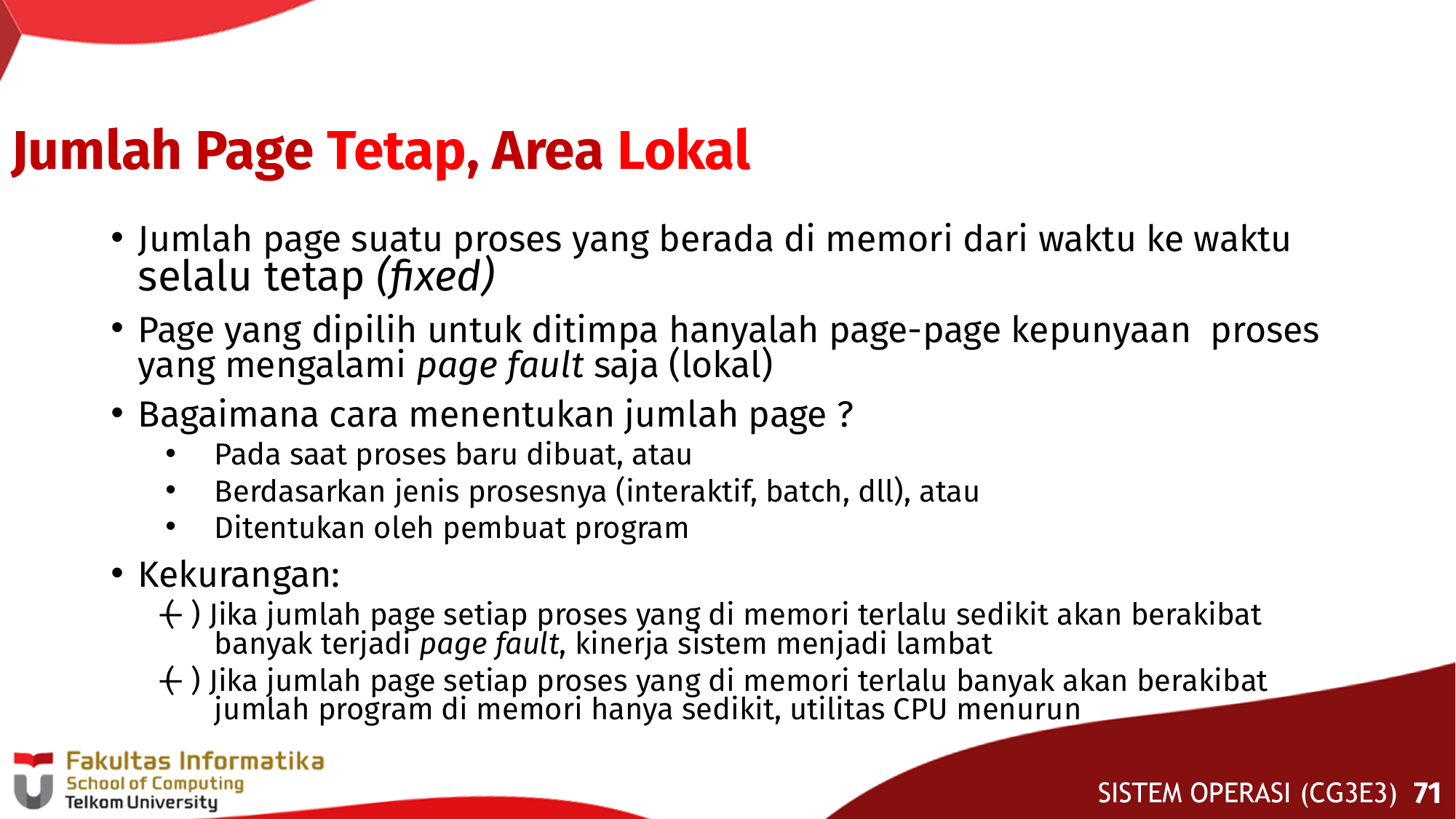

# Jumlah Page Tetap, Area Lokal
Jumlah page suatu proses yang berada di memori dari waktu ke waktu selalu tetap (fixed)
Page yang dipilih untuk ditimpa hanyalah page-page kepunyaan  proses yang mengalami page fault saja (lokal)
Bagaimana cara menentukan jumlah page ?
Pada saat proses baru dibuat, atau
Berdasarkan jenis prosesnya (interaktif, batch, dll), atau
Ditentukan oleh pembuat program
Kekurangan:
( ̶ ) Jika jumlah page setiap proses yang di memori terlalu sedikit akan berakibat banyak terjadi page fault, kinerja sistem menjadi lambat
( ̶ ) Jika jumlah page setiap proses yang di memori terlalu banyak akan berakibat jumlah program di memori hanya sedikit, utilitas CPU menurun
71